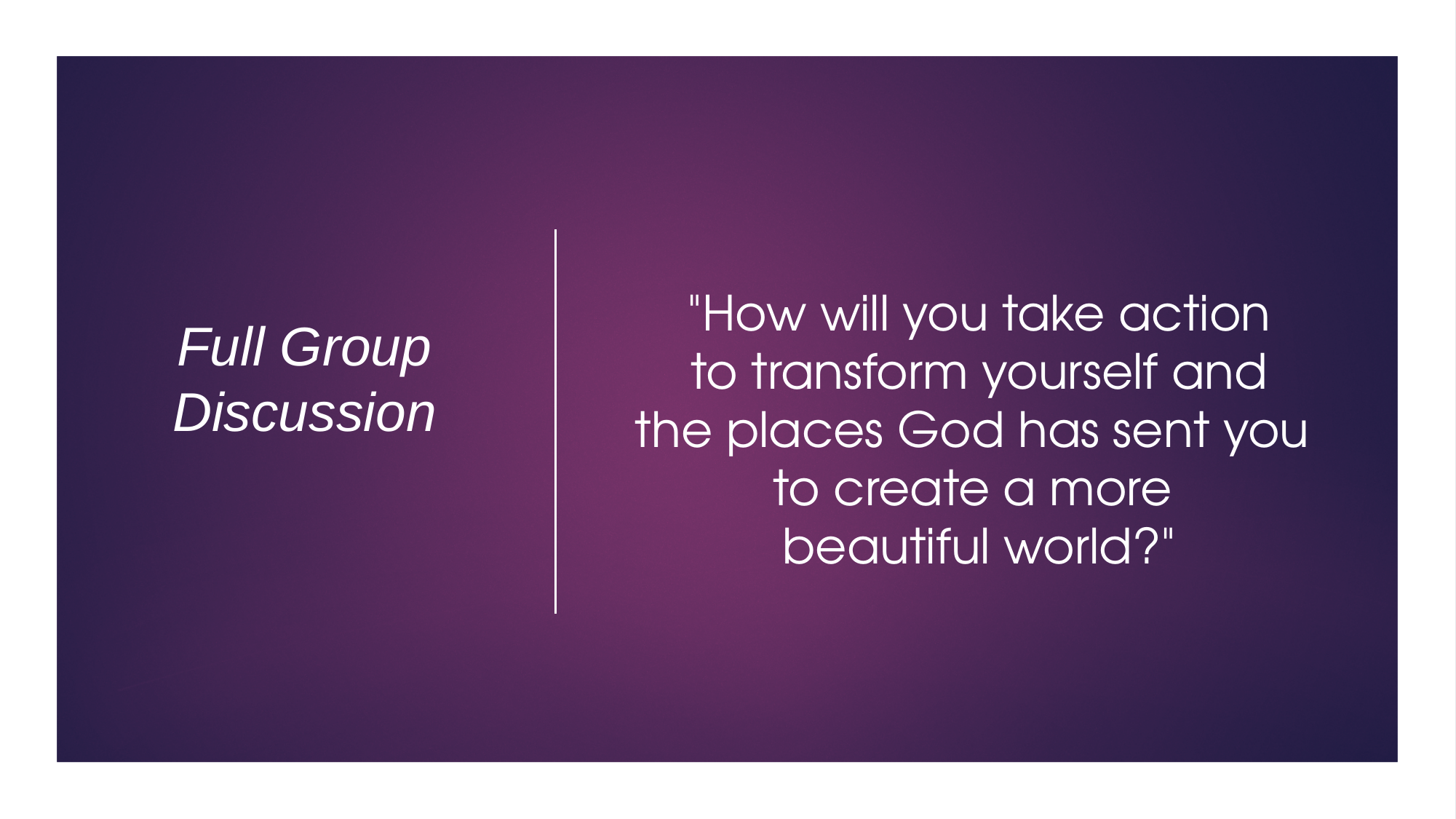

# Full Group Discussion

"How will you take action
 to transform yourself and
the places God has sent you
to create a more
beautiful world?"